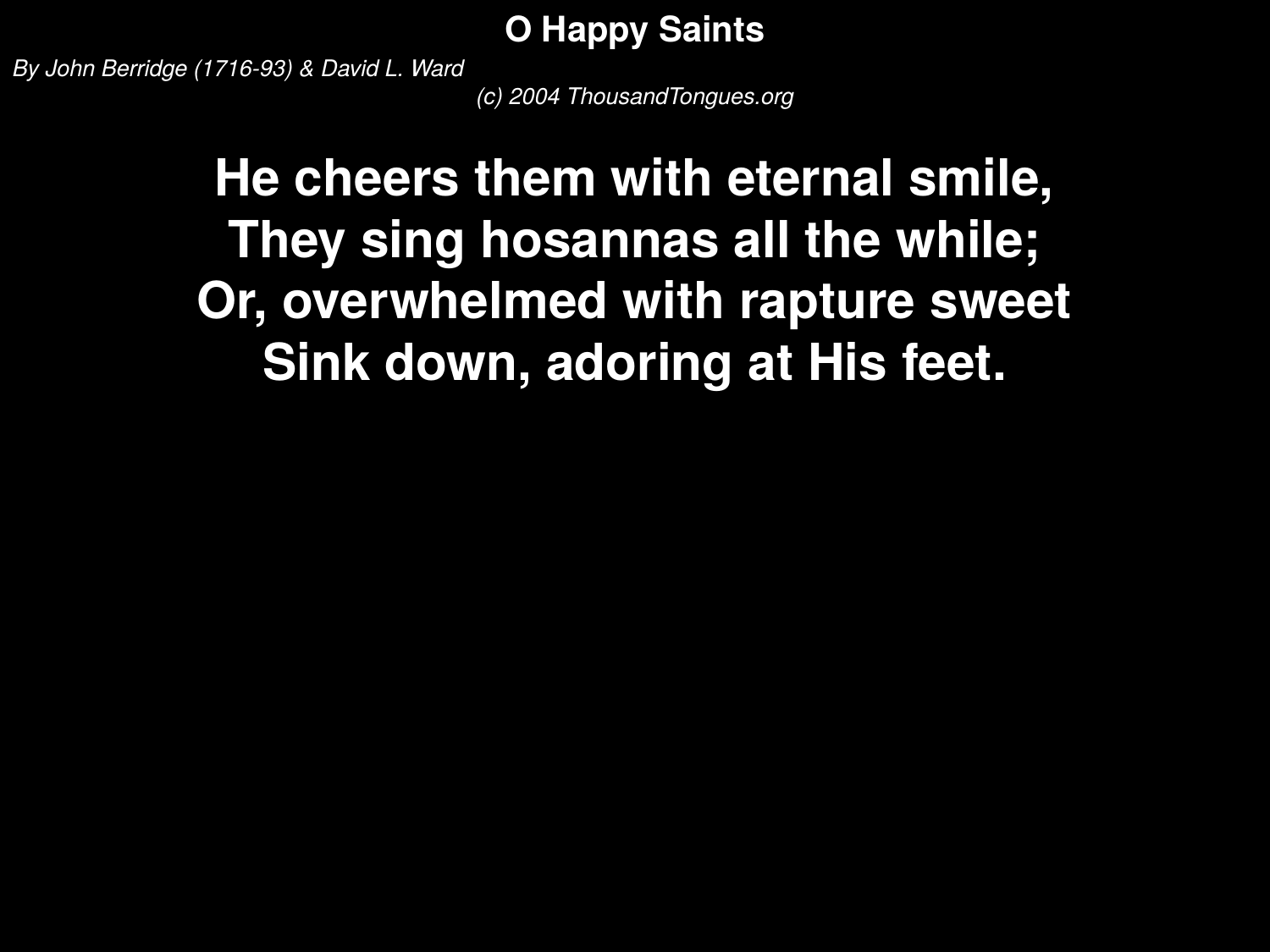

O Happy Saints
By John Berridge (1716-93) & David L. Ward
(c) 2004 ThousandTongues.org
He cheers them with eternal smile,
They sing hosannas all the while;
Or, overwhelmed with rapture sweet
Sink down, adoring at His feet.